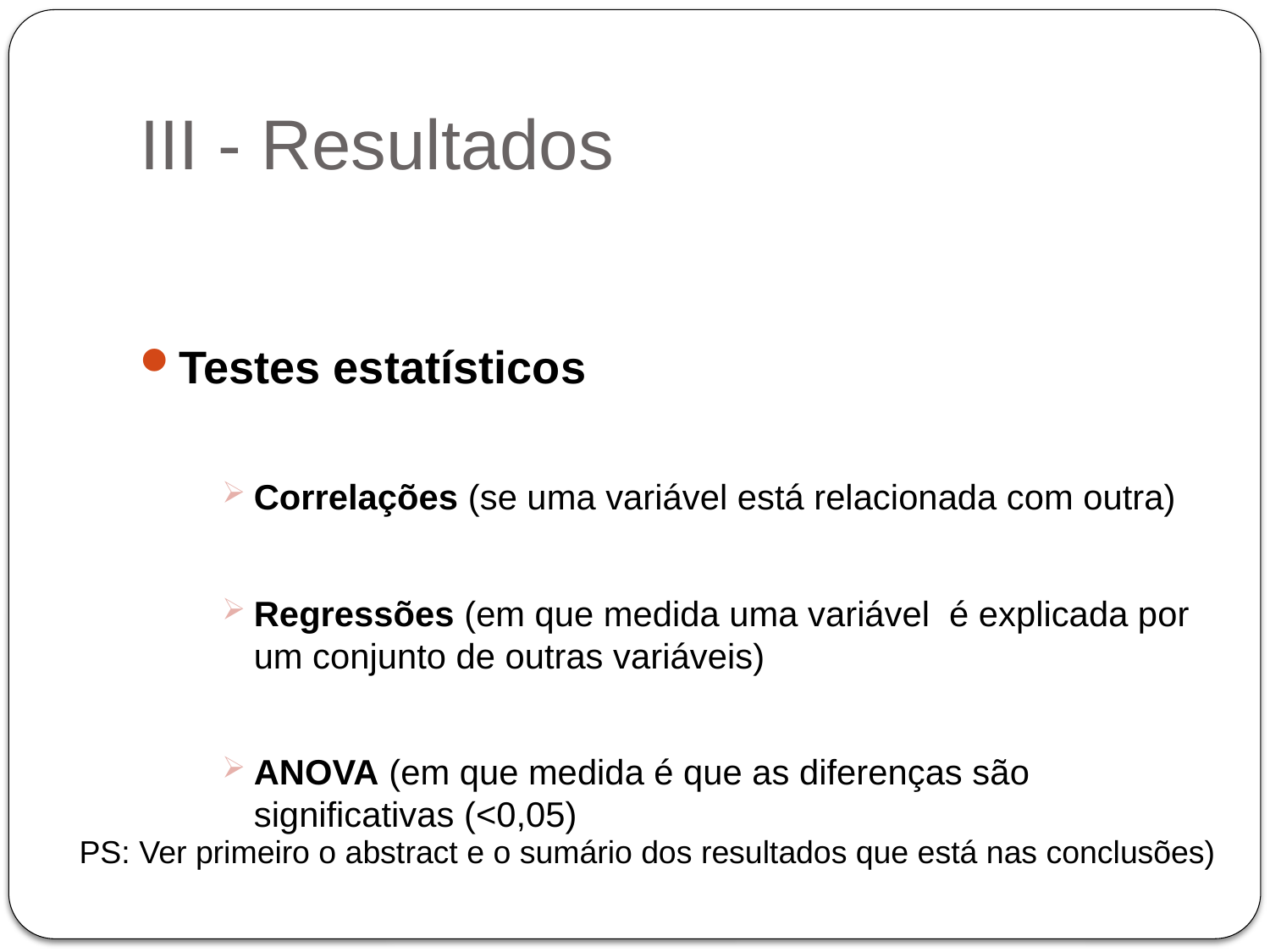

# III - Resultados

Testes estatísticos

Correlações (se uma variável está relacionada com outra)

Regressões (em que medida uma variável  é explicada por um conjunto de outras variáveis)

ANOVA (em que medida é que as diferenças são significativas (<0,05)

PS: Ver primeiro o abstract e o sumário dos resultados que está nas conclusões)